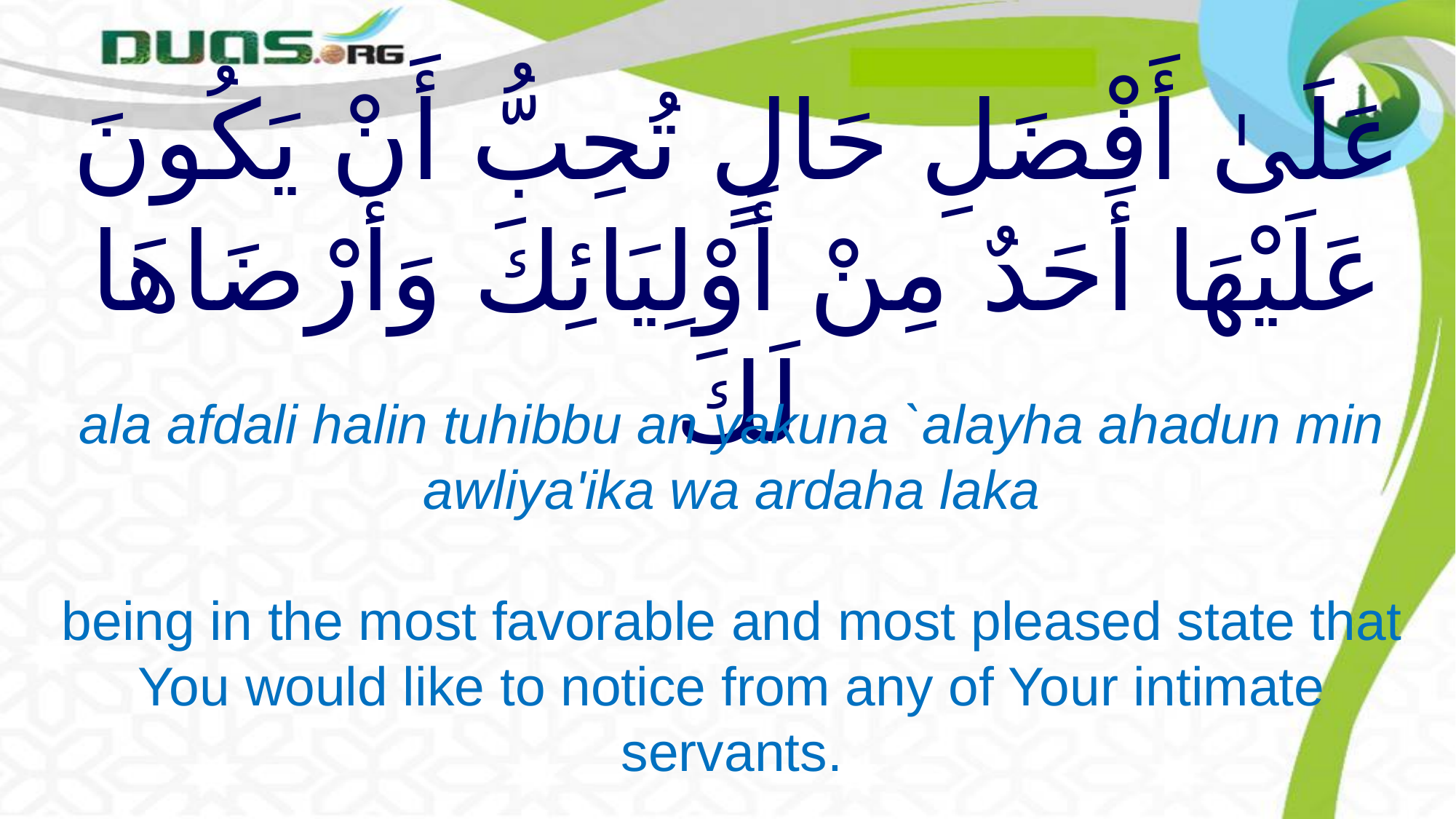

# عَلَىٰ أَفْضَلِ حَالٍ تُحِبُّ أَنْ يَكُونَ عَلَيْهَا أَحَدٌ مِنْ أَوْلِيَائِكَ وَأَرْضَاهَا لَكَ
ala afdali halin tuhibbu an yakuna `alayha ahadun min awliya'ika wa ardaha laka

being in the most favorable and most pleased state that You would like to notice from any of Your intimate servants.